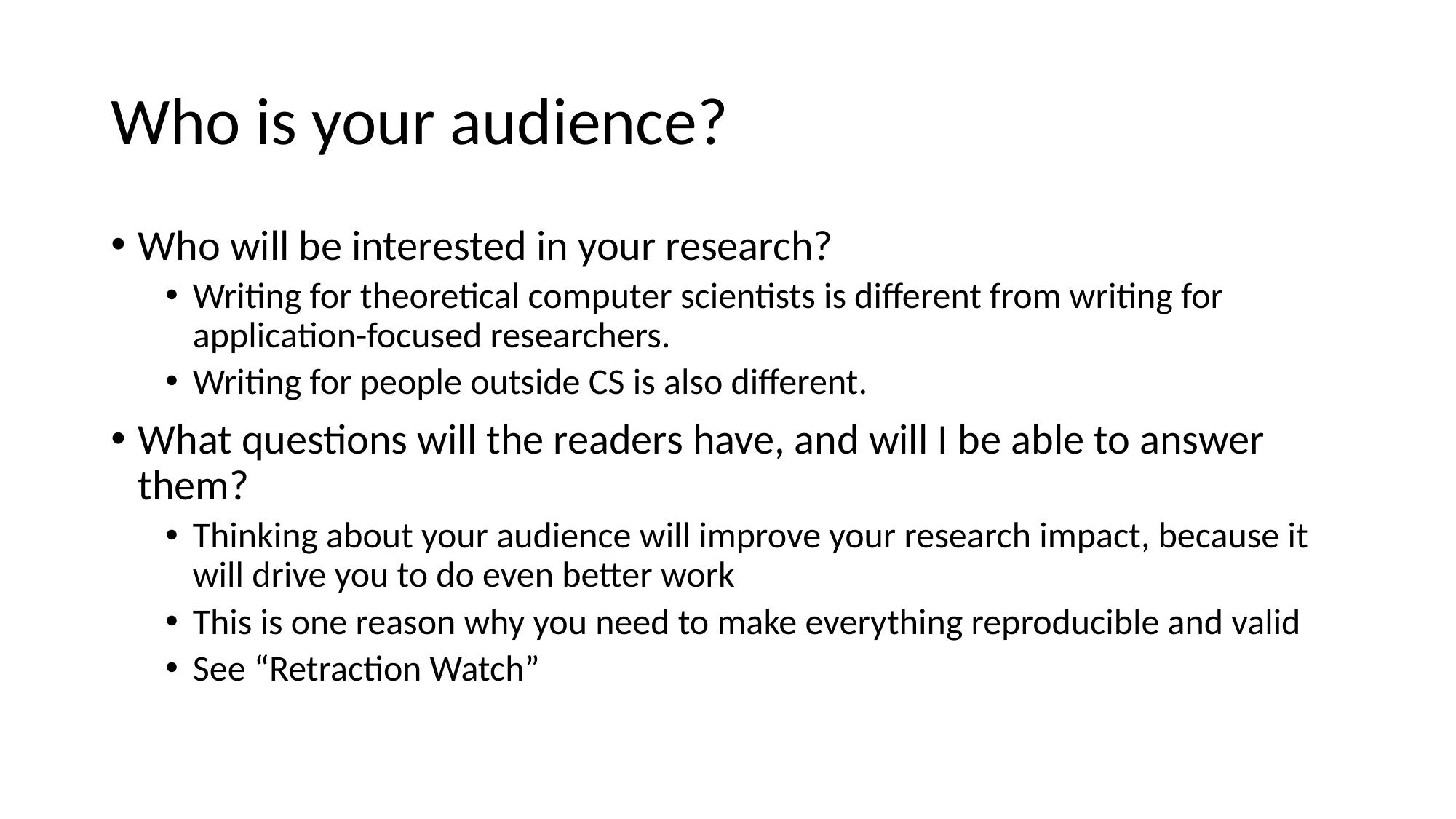

# Who is your audience?
Who will be interested in your research?
Writing for theoretical computer scientists is different from writing for application-focused researchers.
Writing for people outside CS is also different.
What questions will the readers have, and will I be able to answer them?
Thinking about your audience will improve your research impact, because it will drive you to do even better work
This is one reason why you need to make everything reproducible and valid
See “Retraction Watch”